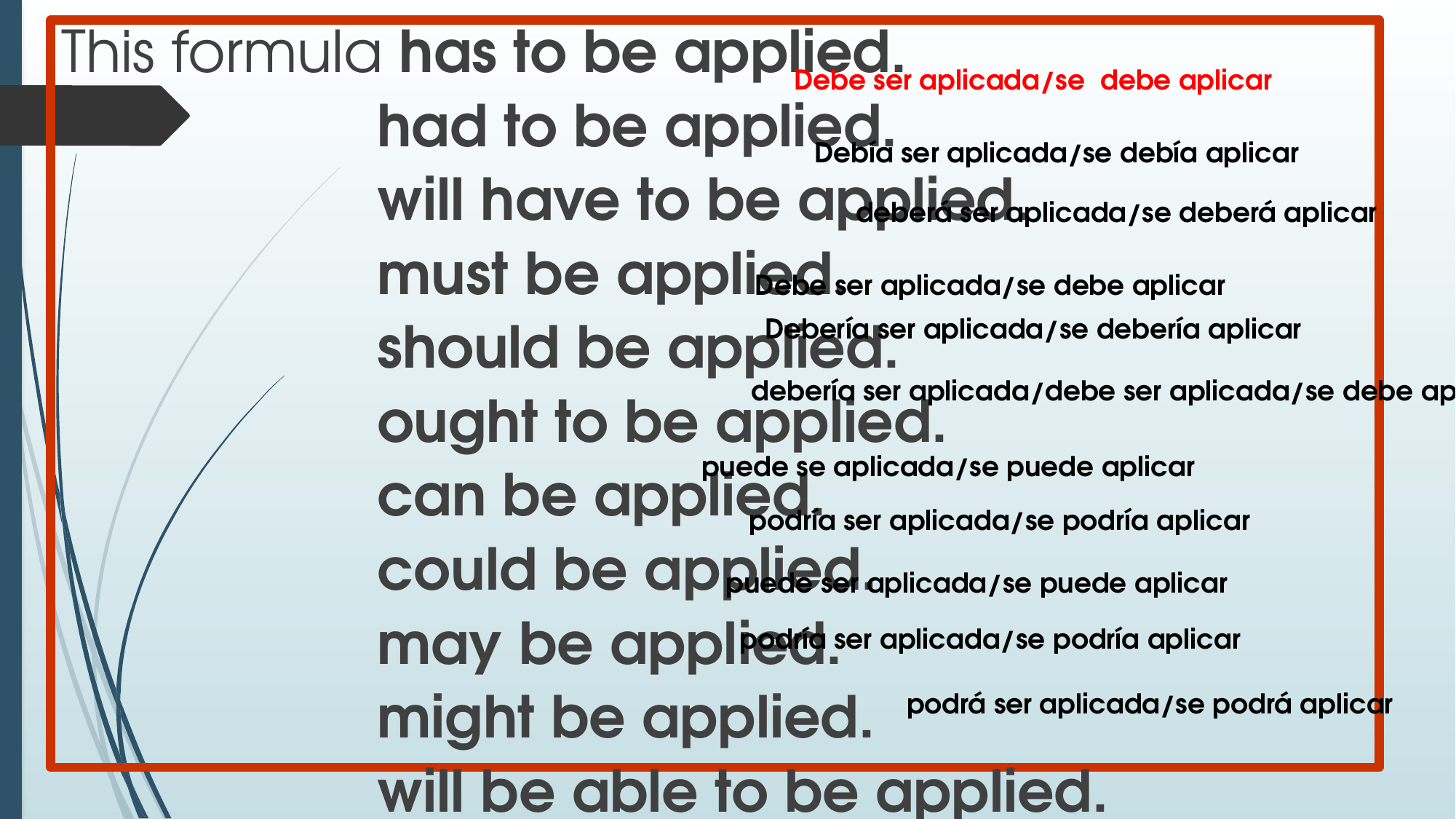

This formula has to be applied.
 		      had to be applied.
		      will have to be applied.
		      must be applied.
 		      should be applied.
 		      ought to be applied.
		      can be applied.
		      could be applied.
		      may be applied.
   	      	      might be applied.
 		      will be able to be applied.
Debe ser aplicada/se  debe aplicar
Debía ser aplicada/se debía aplicar
deberá ser aplicada/se deberá aplicar
Debe ser aplicada/se debe aplicar
Debería ser aplicada/se debería aplicar
debería ser aplicada/debe ser aplicada/se debe aplicar
puede se aplicada/se puede aplicar
podría ser aplicada/se podría aplicar
puede ser aplicada/se puede aplicar
podría ser aplicada/se podría aplicar
podrá ser aplicada/se podrá aplicar